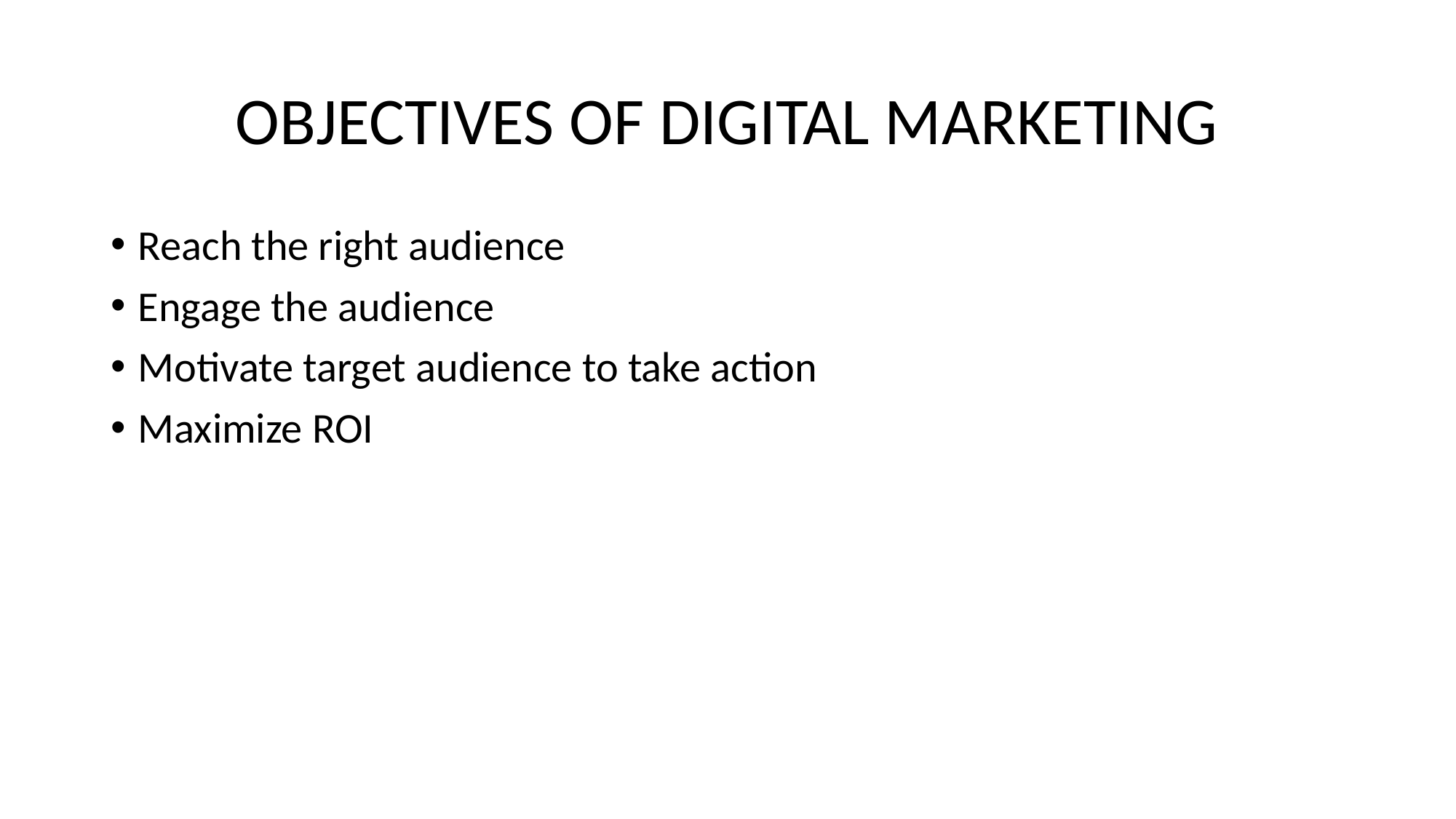

# OBJECTIVES OF DIGITAL MARKETING
Reach the right audience
Engage the audience
Motivate target audience to take action
Maximize ROI